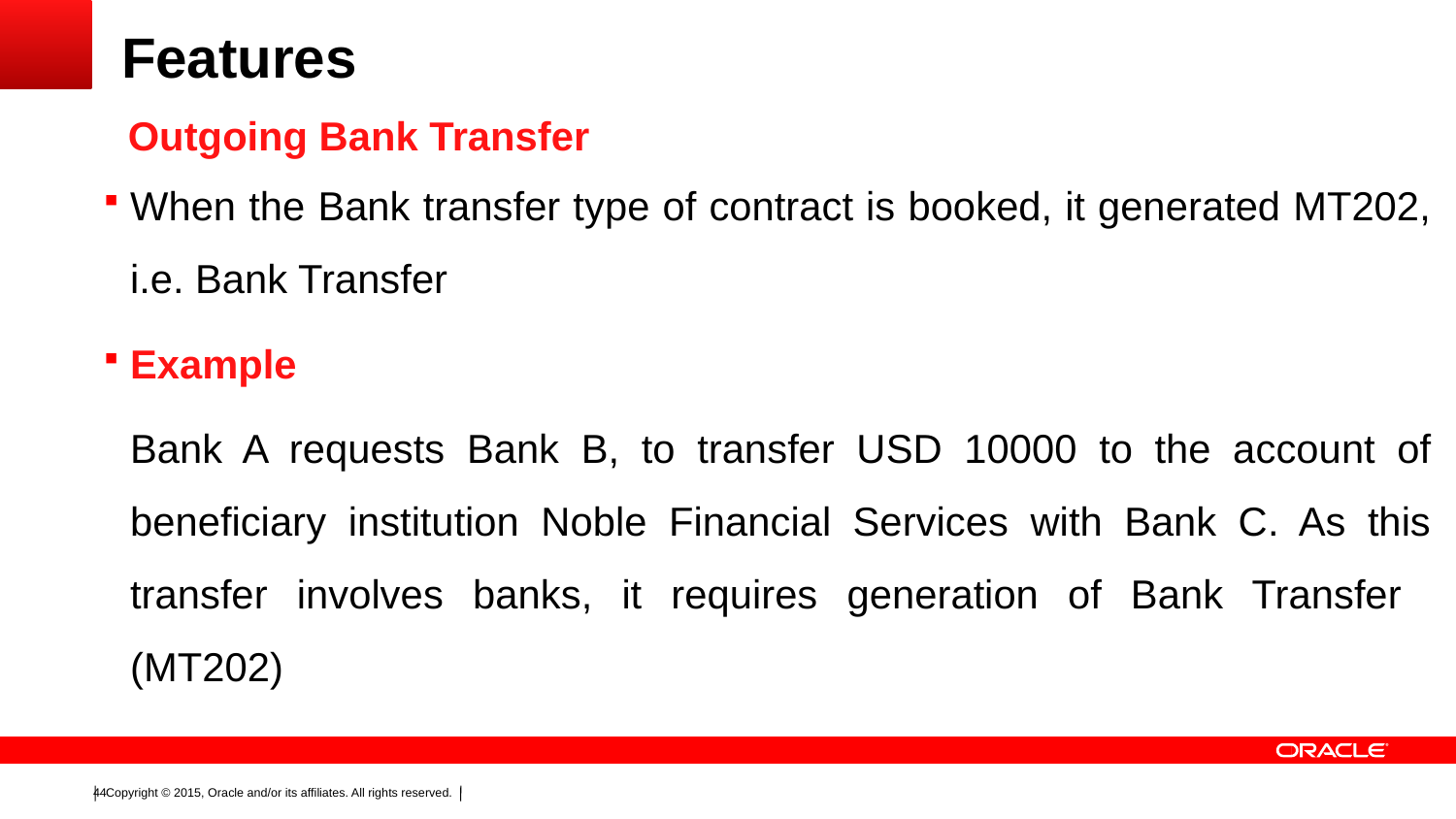

# Features
Outgoing Bank Transfer

When the Bank transfer type of contract is booked, it generated MT202, i.e. Bank Transfer
Example
	Bank A requests Bank B, to transfer USD 10000 to the account of beneficiary institution Noble Financial Services with Bank C. As this transfer involves banks, it requires generation of Bank Transfer  (MT202)